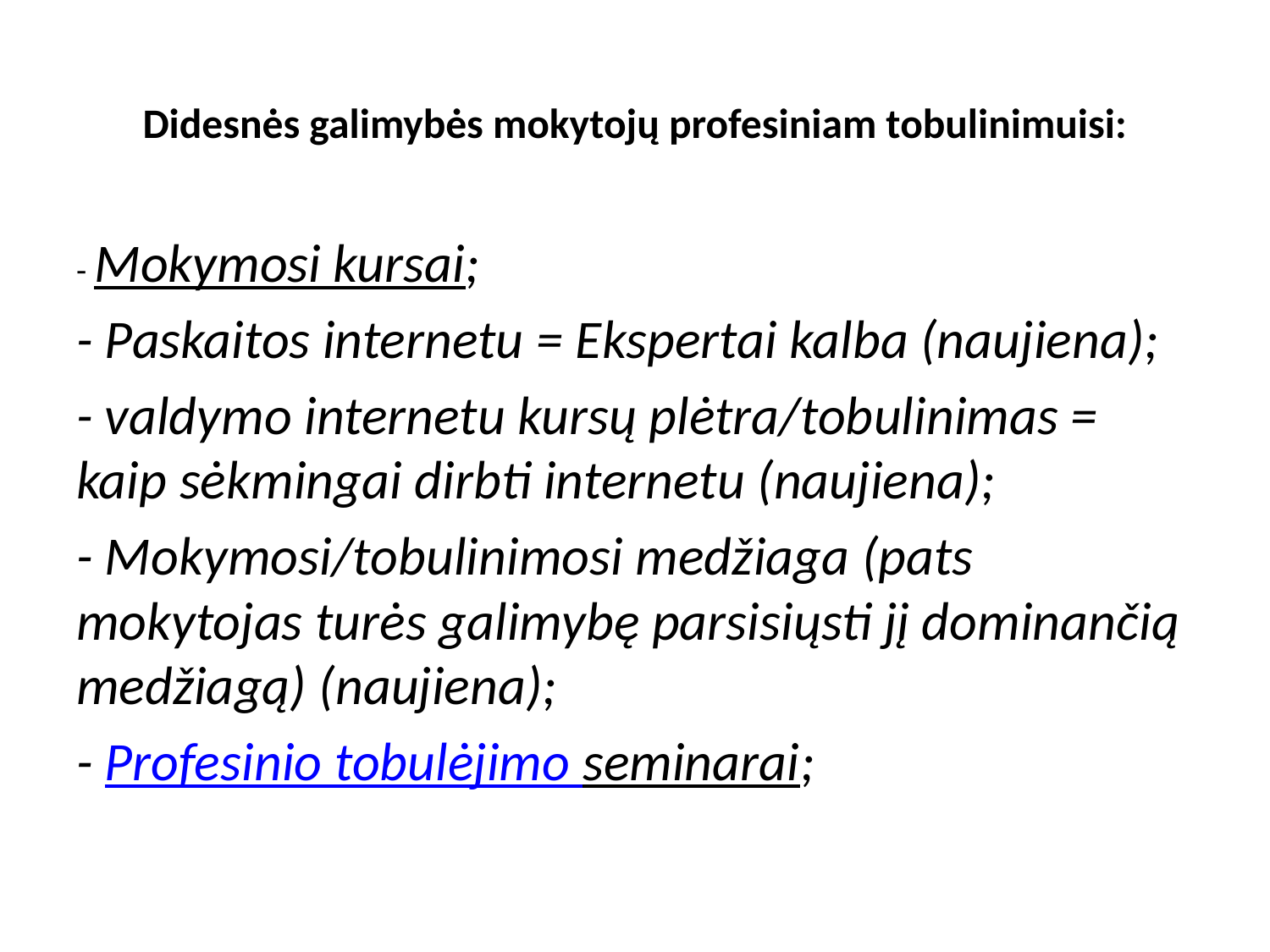

# Didesnės galimybės mokytojų profesiniam tobulinimuisi:
- Mokymosi kursai;
- Paskaitos internetu = Ekspertai kalba (naujiena);
- valdymo internetu kursų plėtra/tobulinimas = kaip sėkmingai dirbti internetu (naujiena);
- Mokymosi/tobulinimosi medžiaga (pats mokytojas turės galimybę parsisiųsti jį dominančią medžiagą) (naujiena);
- Profesinio tobulėjimo seminarai;